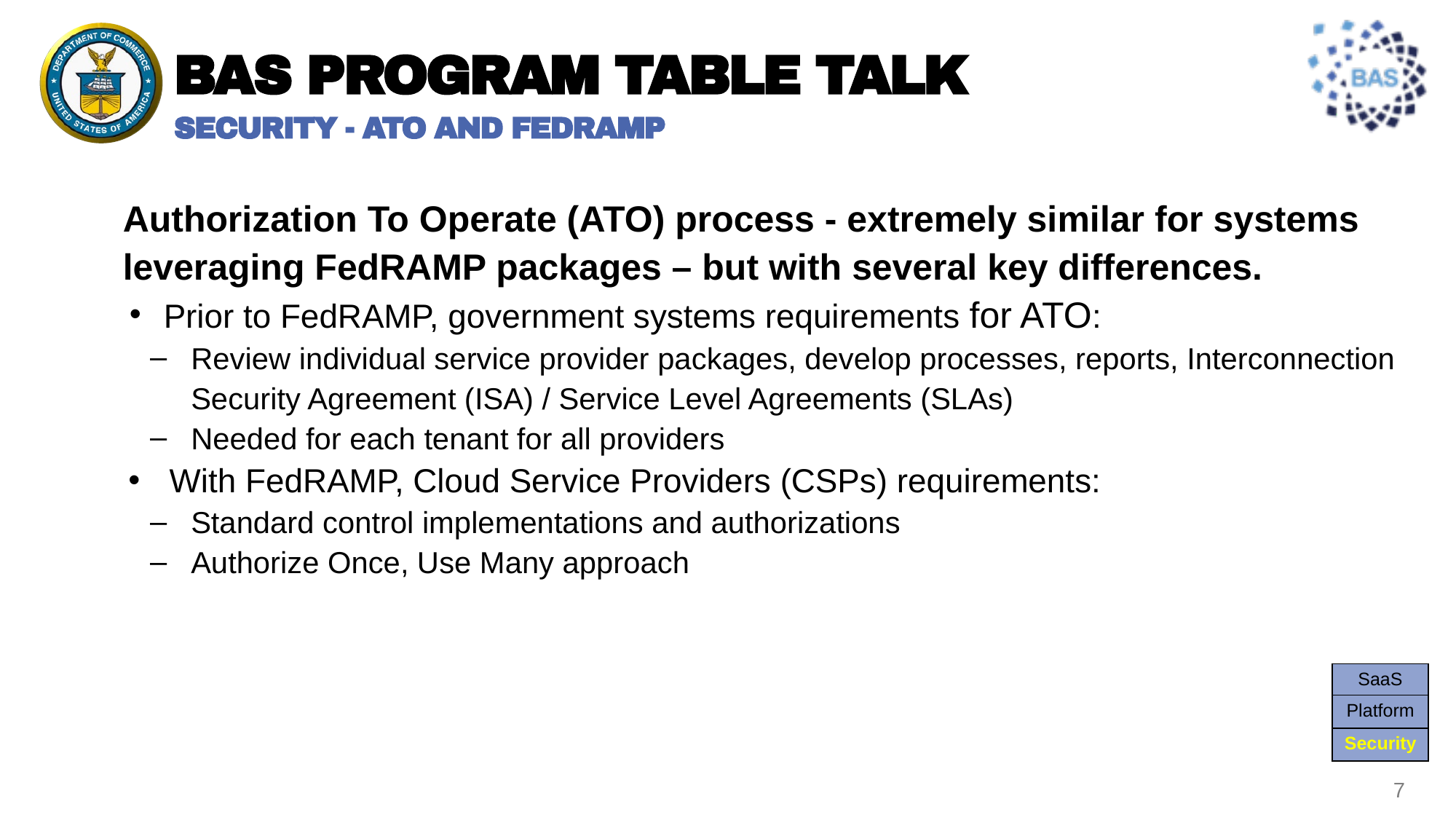

# BAS PROGRAM TABLE TALK
Security - Ato and Fedramp

Authorization To Operate (ATO) process - extremely similar for systems leveraging FedRAMP packages – but with several key differences.
Prior to FedRAMP, government systems requirements for ATO:
Review individual service provider packages, develop processes, reports, Interconnection Security Agreement (ISA) / Service Level Agreements (SLAs)
Needed for each tenant for all providers
With FedRAMP, Cloud Service Providers (CSPs) requirements:
Standard control implementations and authorizations
Authorize Once, Use Many approach

| SaaS |
| --- |
| Platform |
| Security |
7